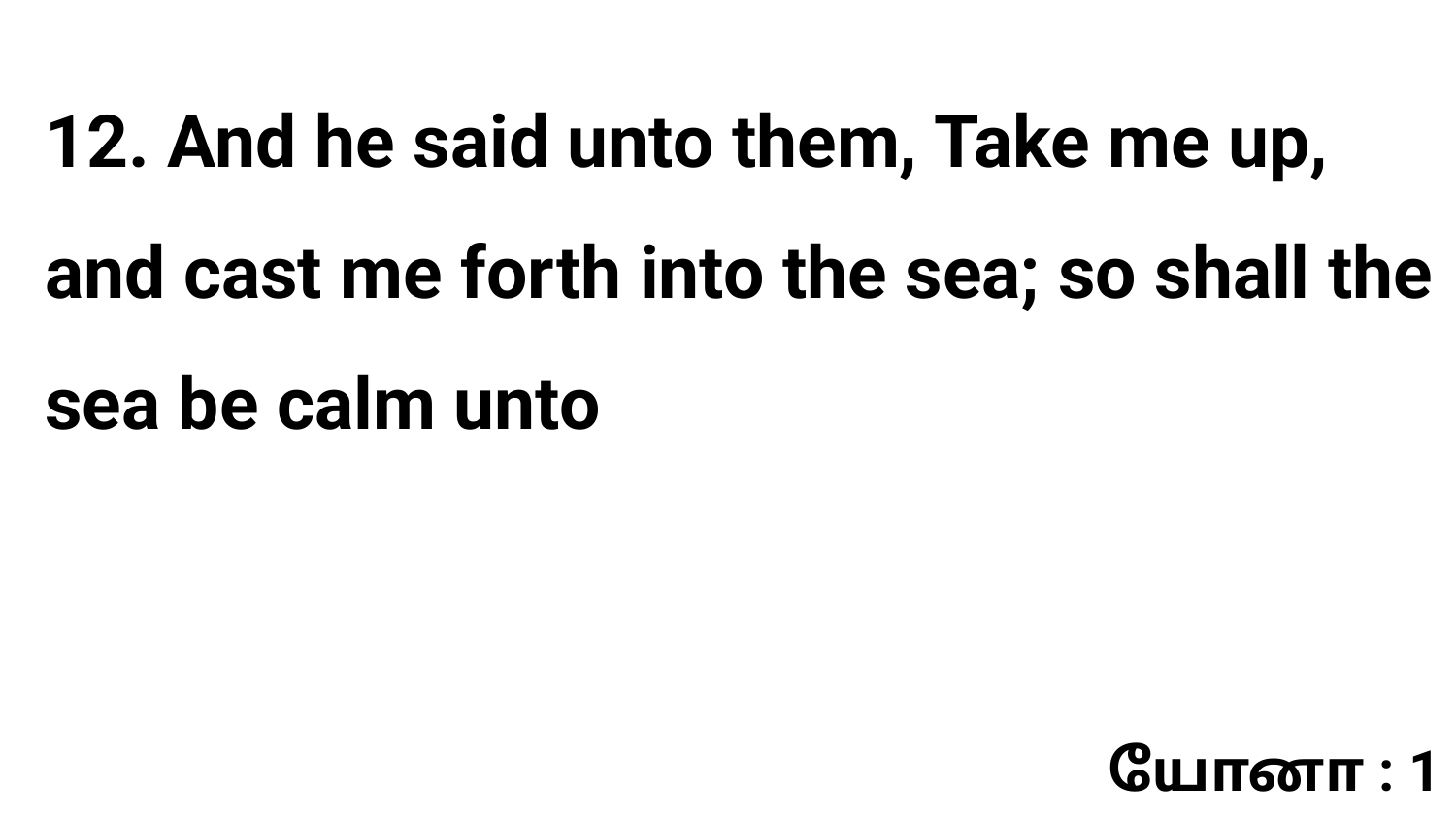

12. And he said unto them, Take me up, and cast me forth into the sea; so shall the sea be calm unto
யோனா : 1